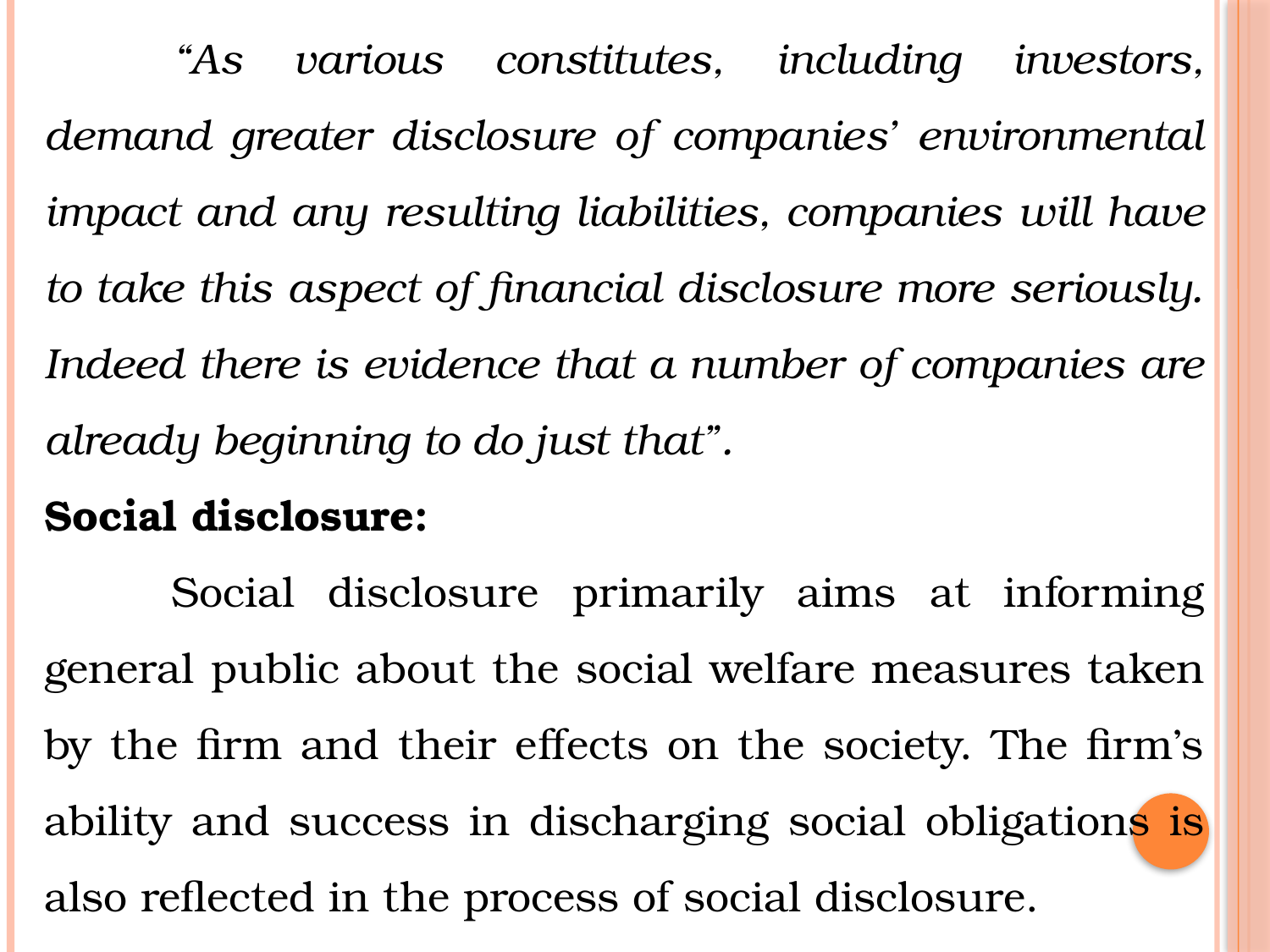

“As various constitutes, including investors, demand greater disclosure of companies’ environmental impact and any resulting liabilities, companies will have to take this aspect of financial disclosure more seriously. Indeed there is evidence that a number of companies are already beginning to do just that”.
Social disclosure:
	Social disclosure primarily aims at informing general public about the social welfare measures taken by the firm and their effects on the society. The firm’s ability and success in discharging social obligations is also reflected in the process of social disclosure.